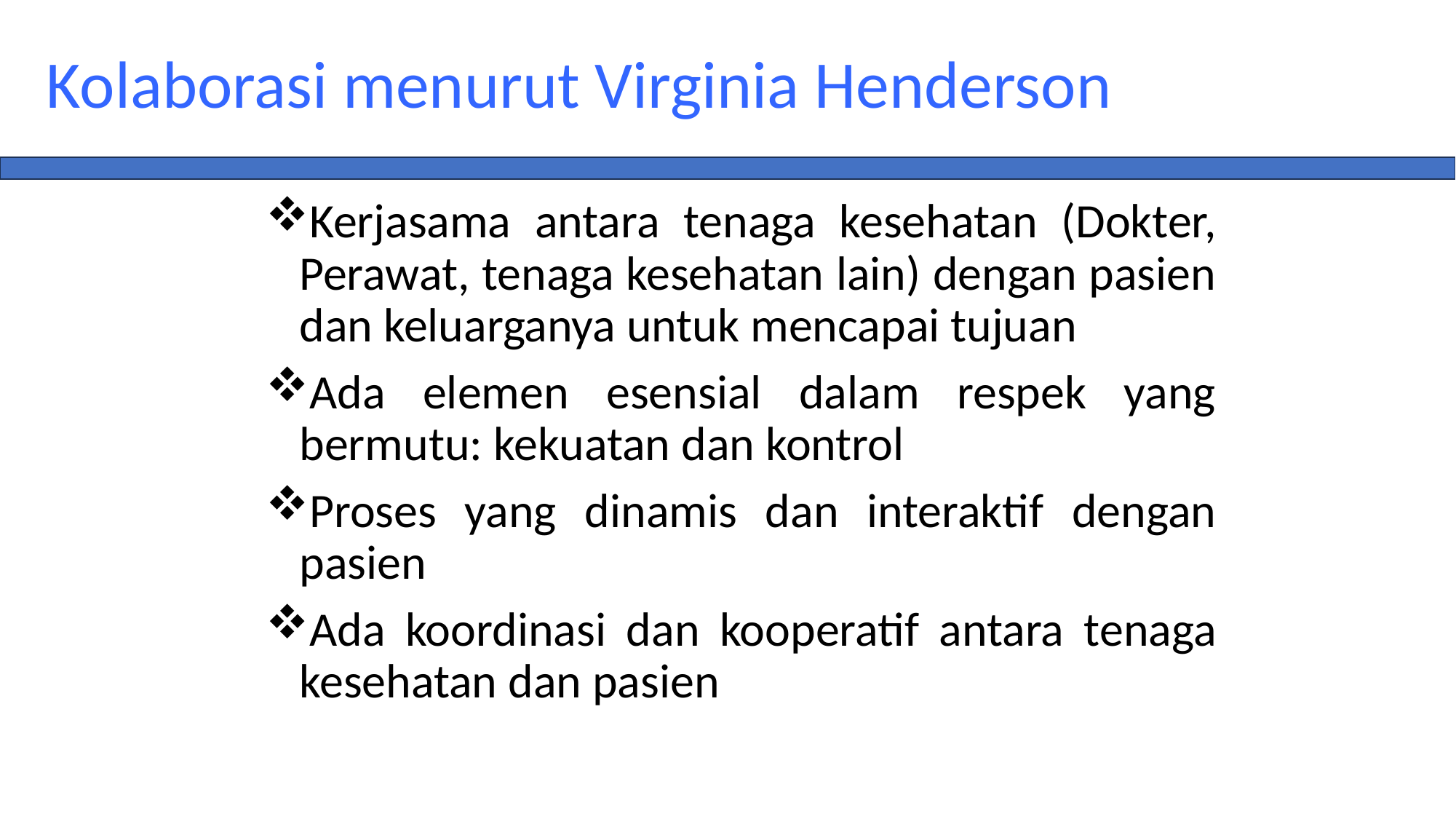

# Kolaborasi menurut Virginia Henderson

Kerjasama antara tenaga kesehatan (Dokter, Perawat, tenaga kesehatan lain) dengan pasien dan keluarganya untuk mencapai tujuan
Ada elemen esensial dalam respek yang bermutu: kekuatan dan kontrol
Proses yang dinamis dan interaktif dengan pasien
Ada koordinasi dan kooperatif antara tenaga kesehatan dan pasien